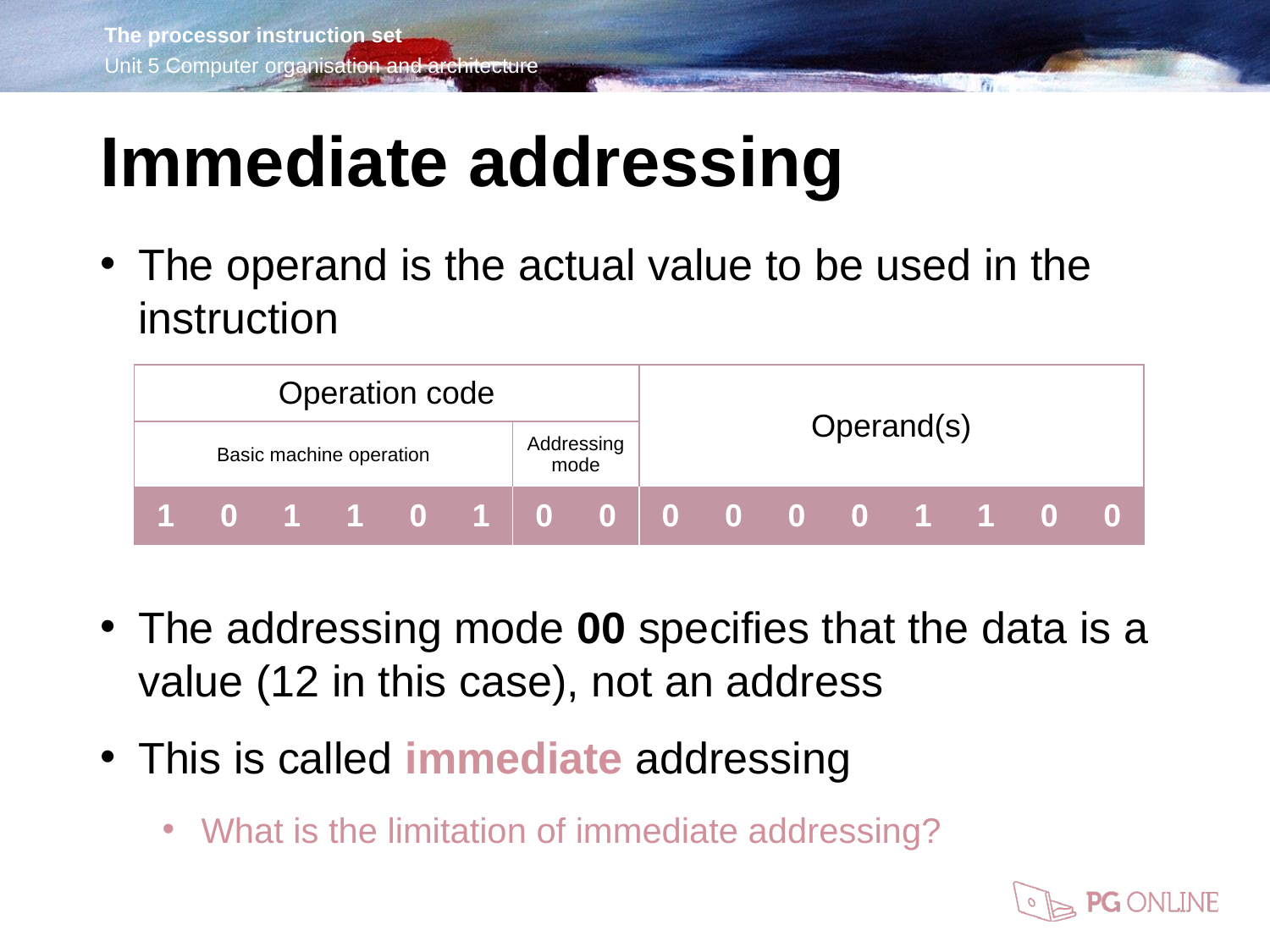

Immediate addressing
The operand is the actual value to be used in the instruction

The addressing mode 00 specifies that the data is a value (12 in this case), not an address
This is called immediate addressing
What is the limitation of immediate addressing?

| Operation code |  |  |  |  |  |  |  | Operand(s) |  |  |  |  |  |  |  |
| --- | --- | --- | --- | --- | --- | --- | --- | --- | --- | --- | --- | --- | --- | --- | --- |
| Basic machine operation |  |  |  |  |  | Addressing mode |  |  |  |  |  |  |  |  |  |
| 1 | 0 | 1 | 1 | 0 | 1 | 0 | 0 | 0 | 0 | 0 | 0 | 1 | 1 | 0 | 0 |